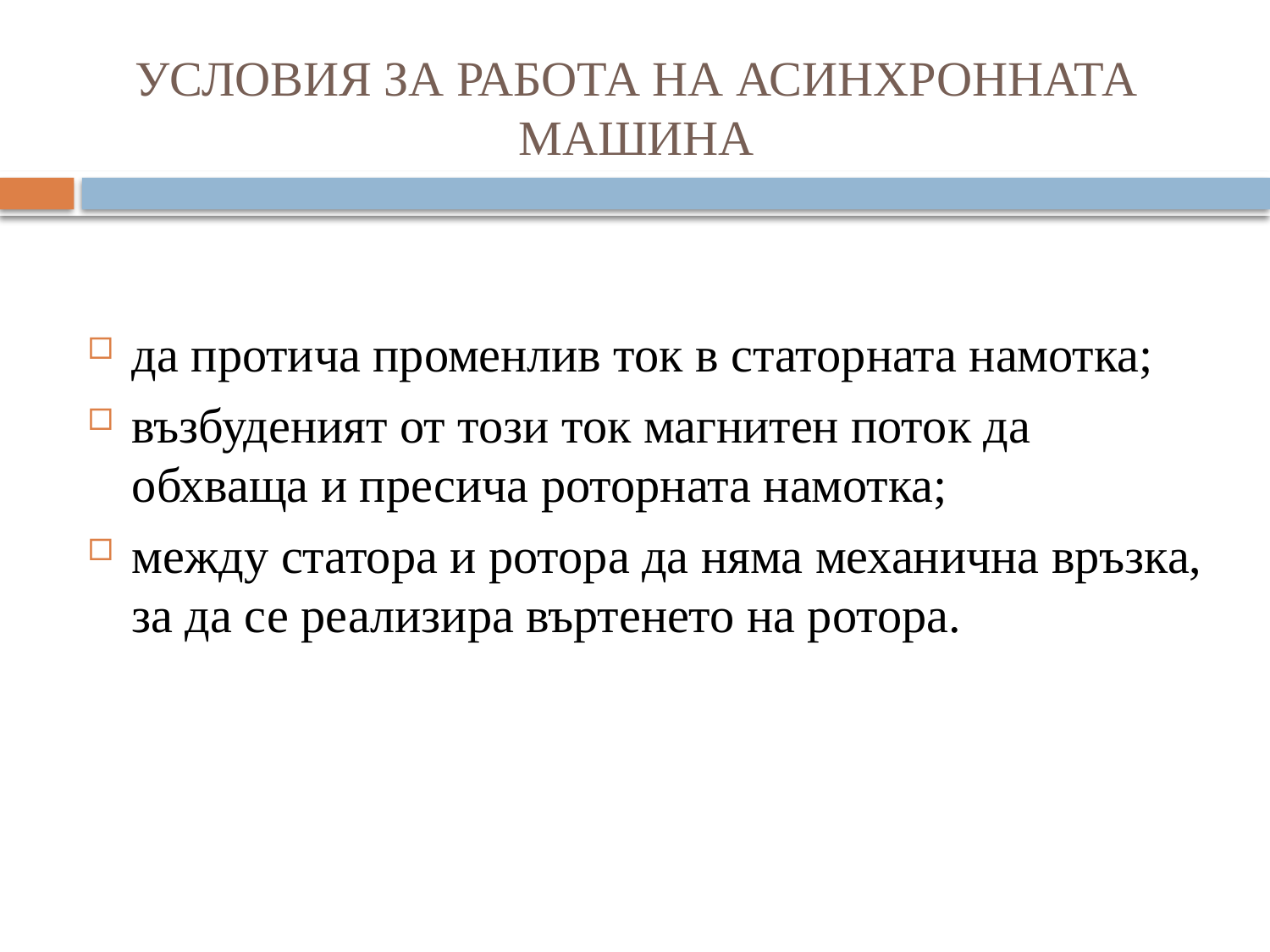

# УСЛОВИЯ ЗА РАБОТА НА АСИНХРОННАТА МАШИНА
да протича променлив ток в статорната намотка;
възбуденият от този ток магнитен поток да обхваща и пресича роторната намотка;
между статора и ротора да няма механична връзка, за да се реализира въртенето на ротора.